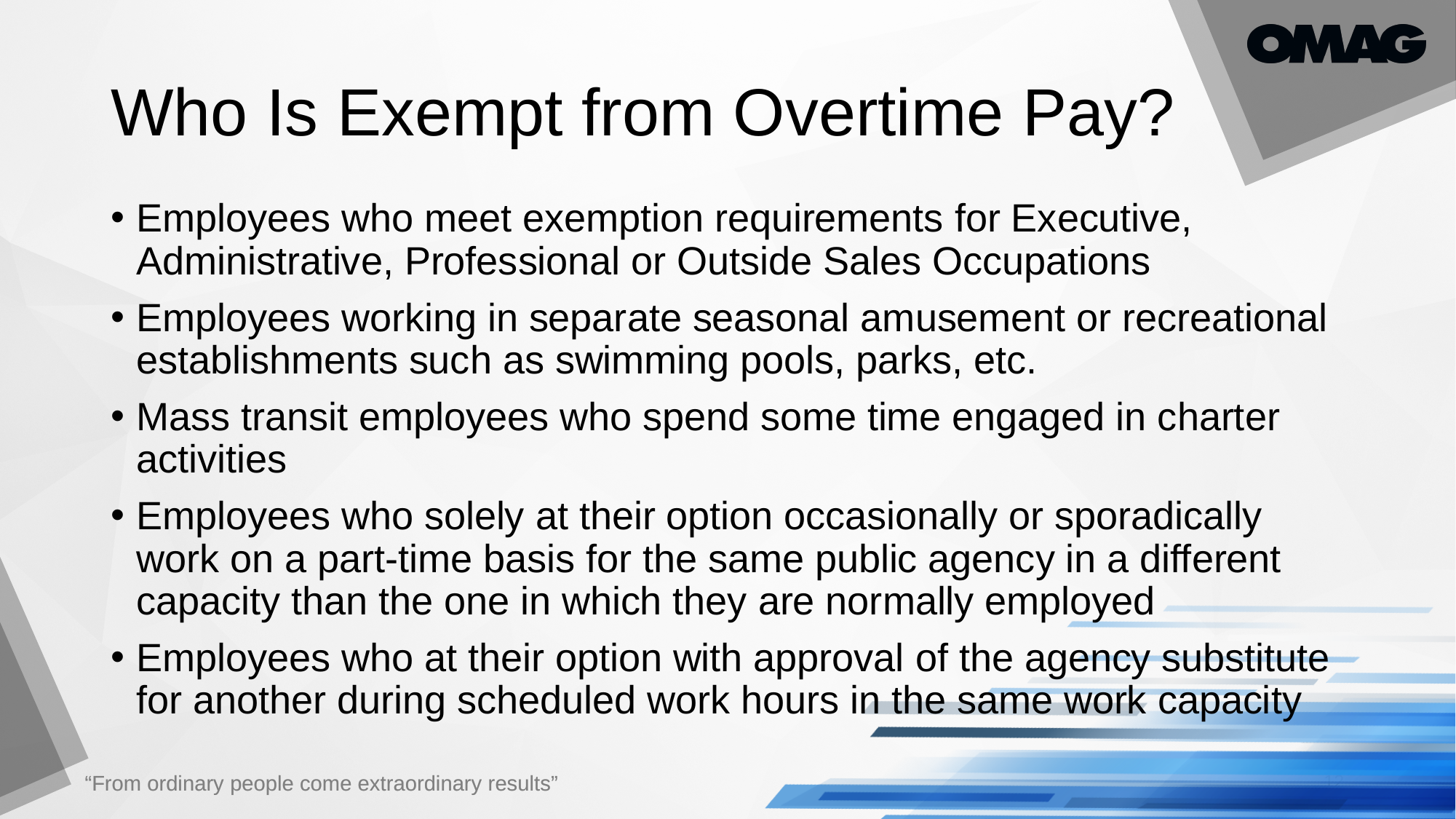

# Who Is Exempt from Overtime Pay?
Employees who meet exemption requirements for Executive, Administrative, Professional or Outside Sales Occupations
Employees working in separate seasonal amusement or recreational establishments such as swimming pools, parks, etc.
Mass transit employees who spend some time engaged in charter activities
Employees who solely at their option occasionally or sporadically work on a part-time basis for the same public agency in a different capacity than the one in which they are normally employed
Employees who at their option with approval of the agency substitute for another during scheduled work hours in the same work capacity